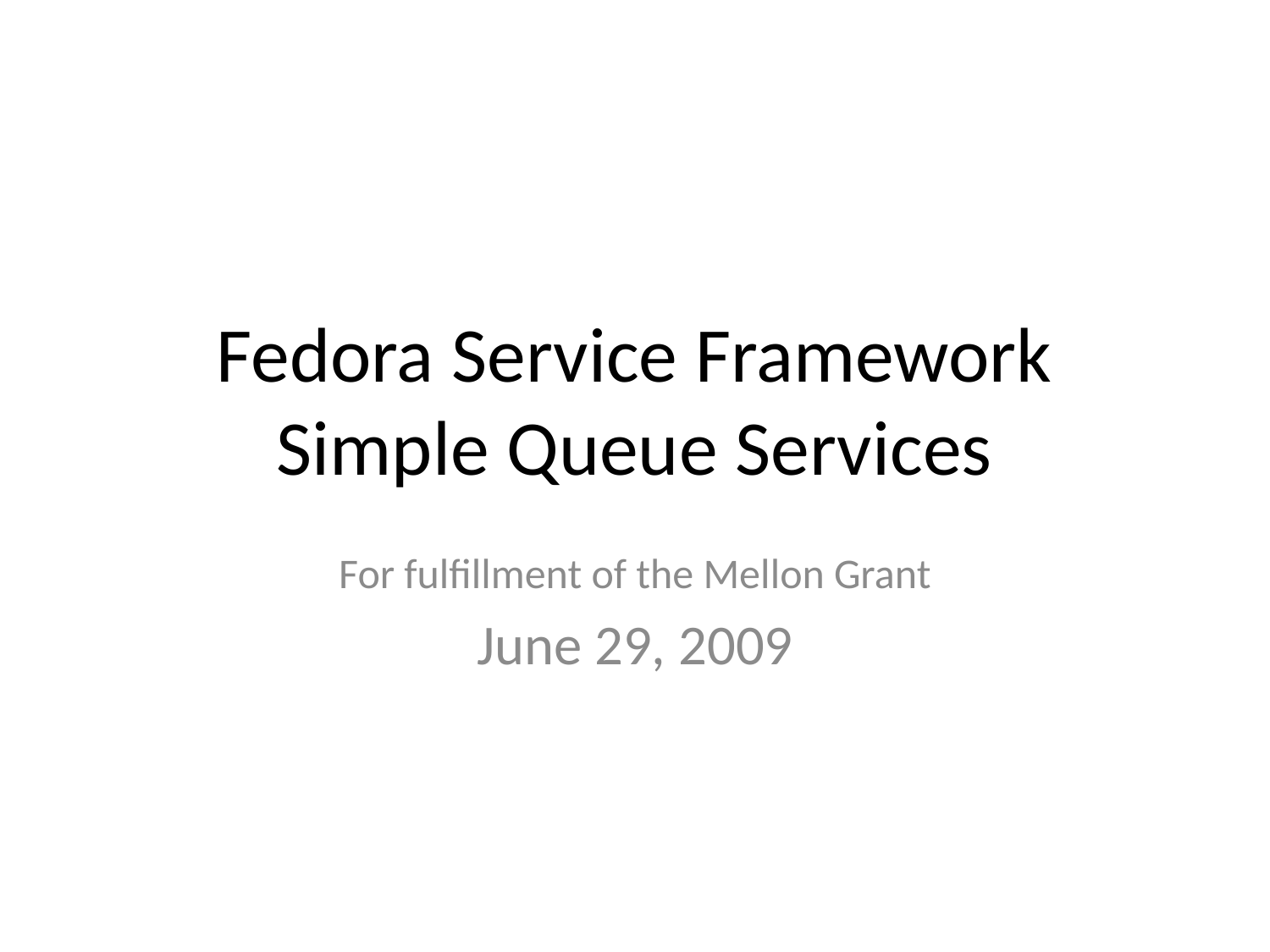

# Fedora Service Framework Simple Queue Services
For fulfillment of the Mellon Grant
June 29, 2009